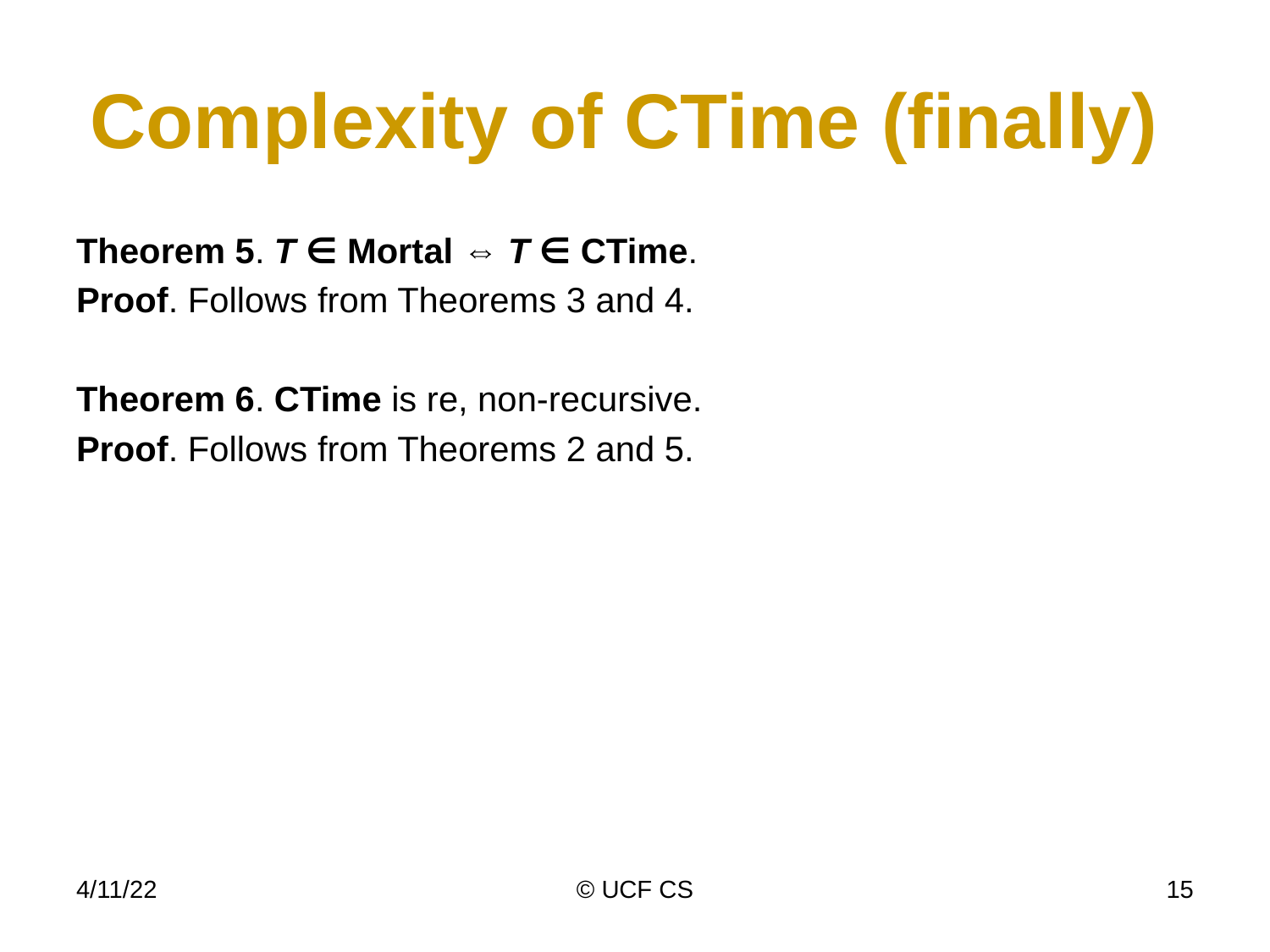

# Complexity of CTime (finally)
Theorem 5. T ∈ Mortal ⇔ T ∈ CTime.
Proof. Follows from Theorems 3 and 4.

Theorem 6. CTime is re, non-recursive.
Proof. Follows from Theorems 2 and 5.

4/11/22
© UCF CS
15